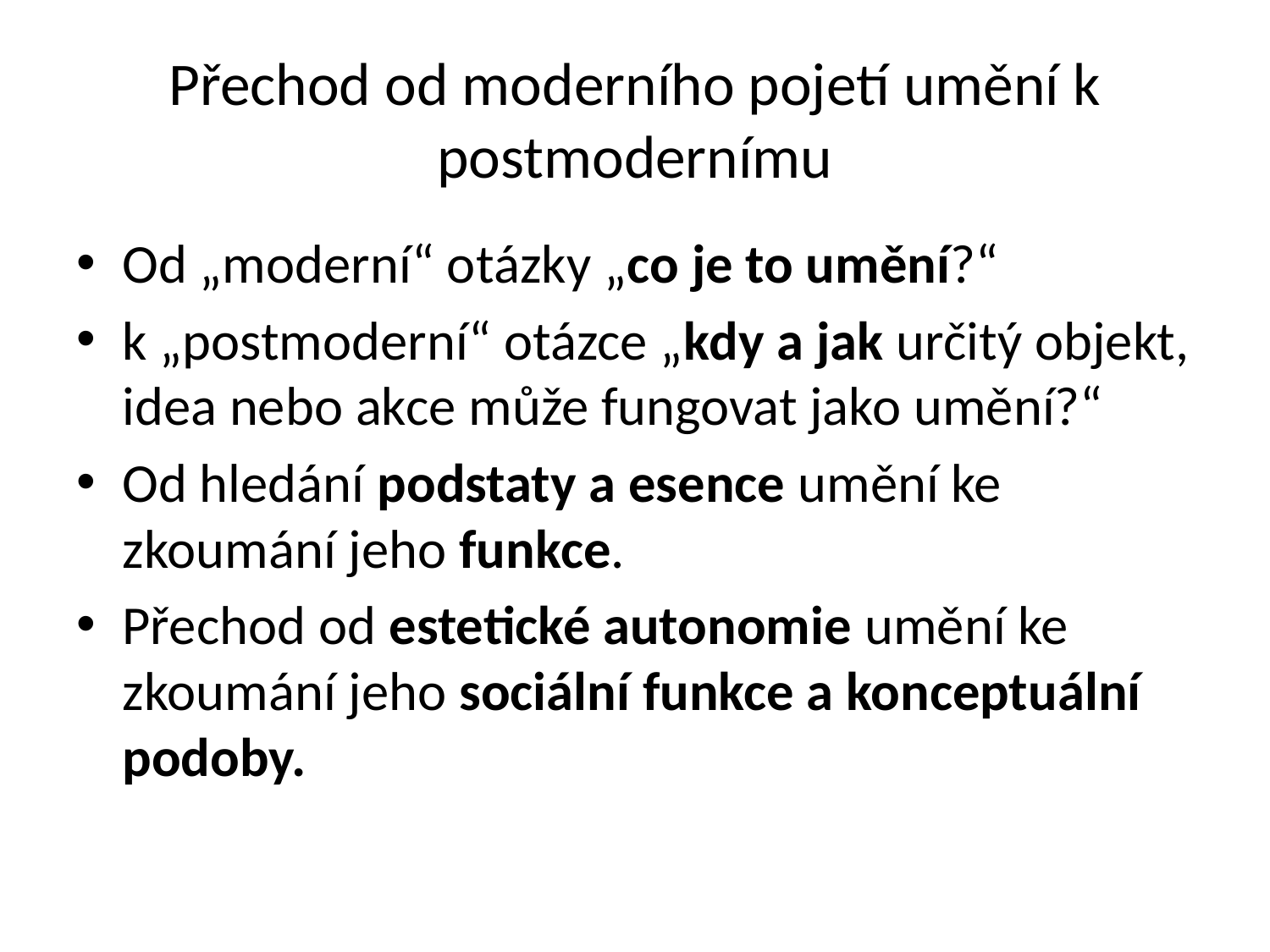

# Přechod od moderního pojetí umění k postmodernímu
Od „moderní“ otázky „co je to umění?“
k „postmoderní“ otázce „kdy a jak určitý objekt, idea nebo akce může fungovat jako umění?“
Od hledání podstaty a esence umění ke zkoumání jeho funkce.
Přechod od estetické autonomie umění ke zkoumání jeho sociální funkce a konceptuální podoby.